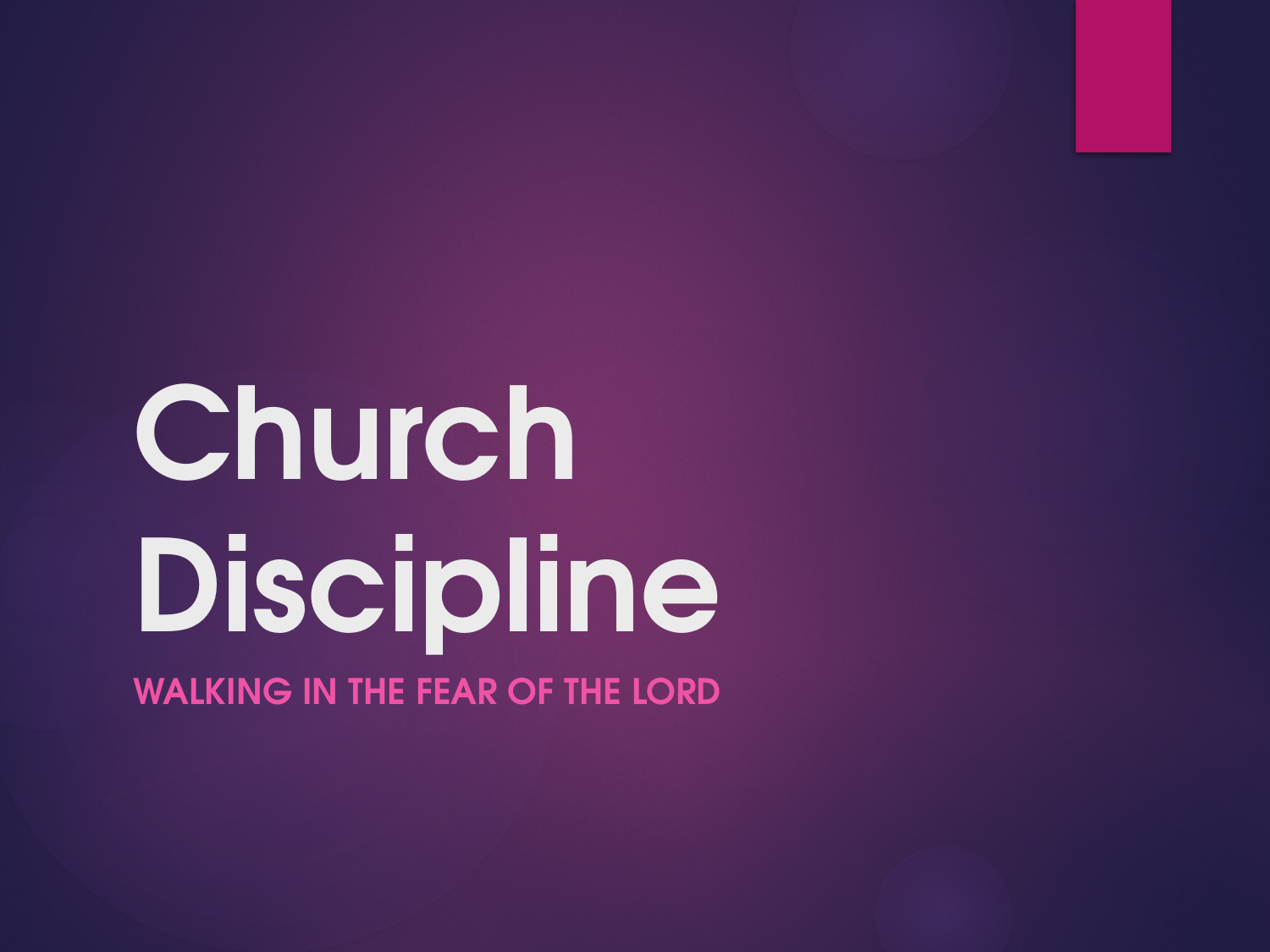

# Church Discipline
Walking in the fear of the lord